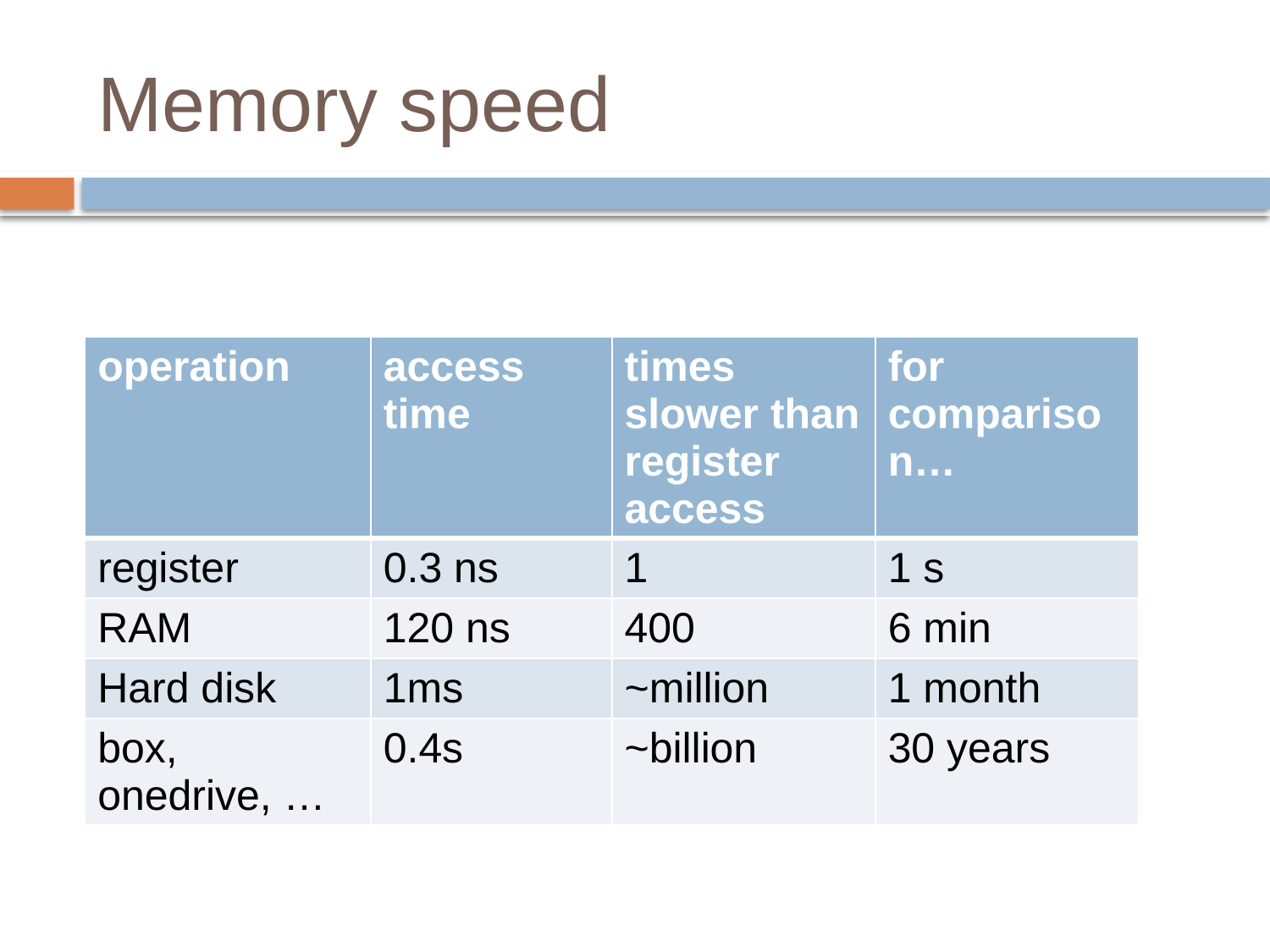

# Memory speed
| operation | access time | times slower than register access | for comparison… |
| --- | --- | --- | --- |
| register | 0.3 ns | 1 | 1 s |
| RAM | 120 ns | 400 | 6 min |
| Hard disk | 1ms | ~million | 1 month |
| box, onedrive, … | 0.4s | ~billion | 30 years |